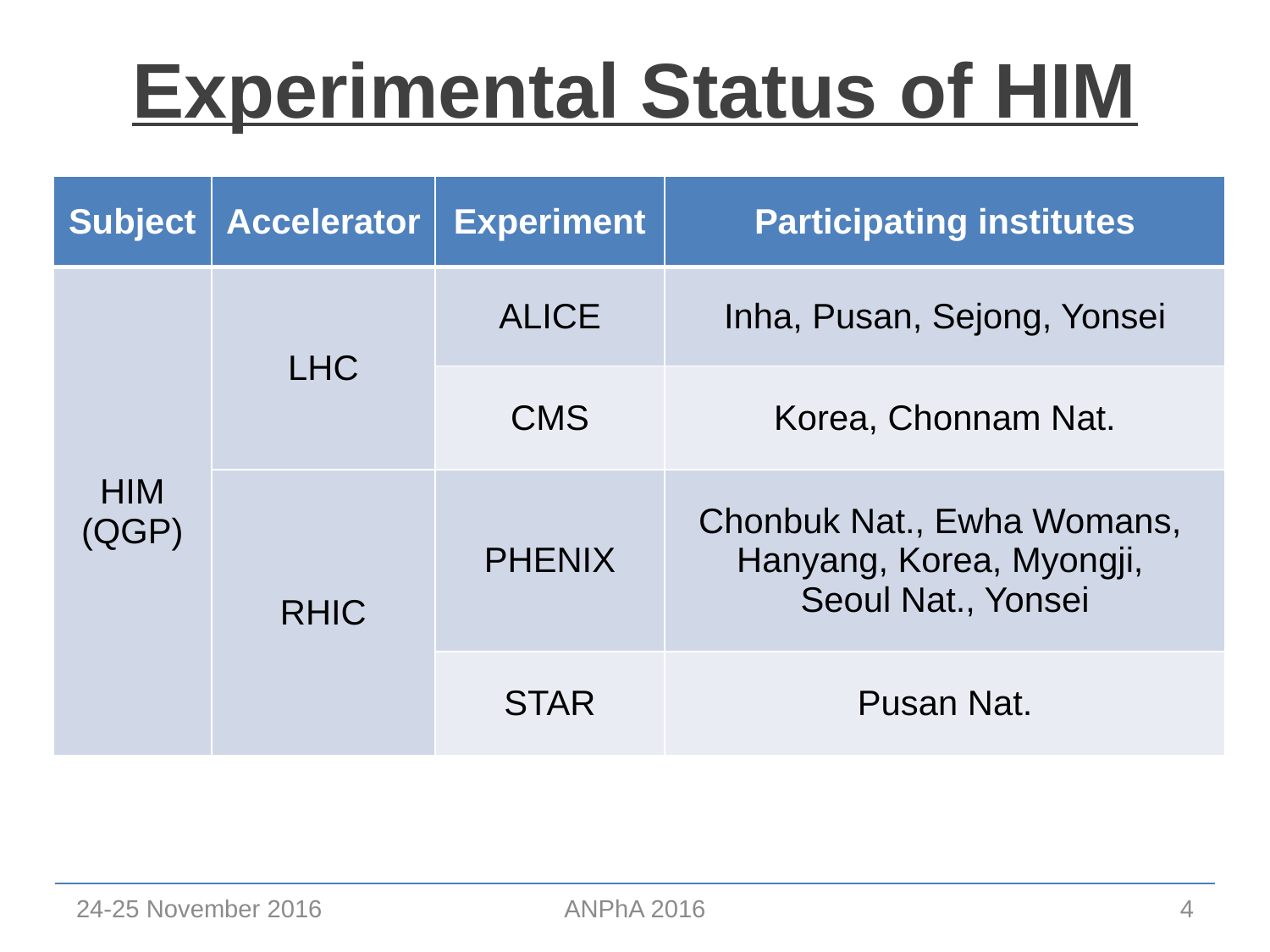

# Experimental Status of HIM
| Subject | Accelerator | Experiment | Participating institutes |
| --- | --- | --- | --- |
| HIM (QGP) | LHC | ALICE | Inha, Pusan, Sejong, Yonsei |
|  |  | CMS | Korea, Chonnam Nat. |
|  | RHIC | PHENIX | Chonbuk Nat., Ewha Womans, Hanyang, Korea, Myongji, Seoul Nat., Yonsei |
|  |  | STAR | Pusan Nat. |
24-25 November 2016
ANPhA 2016
4